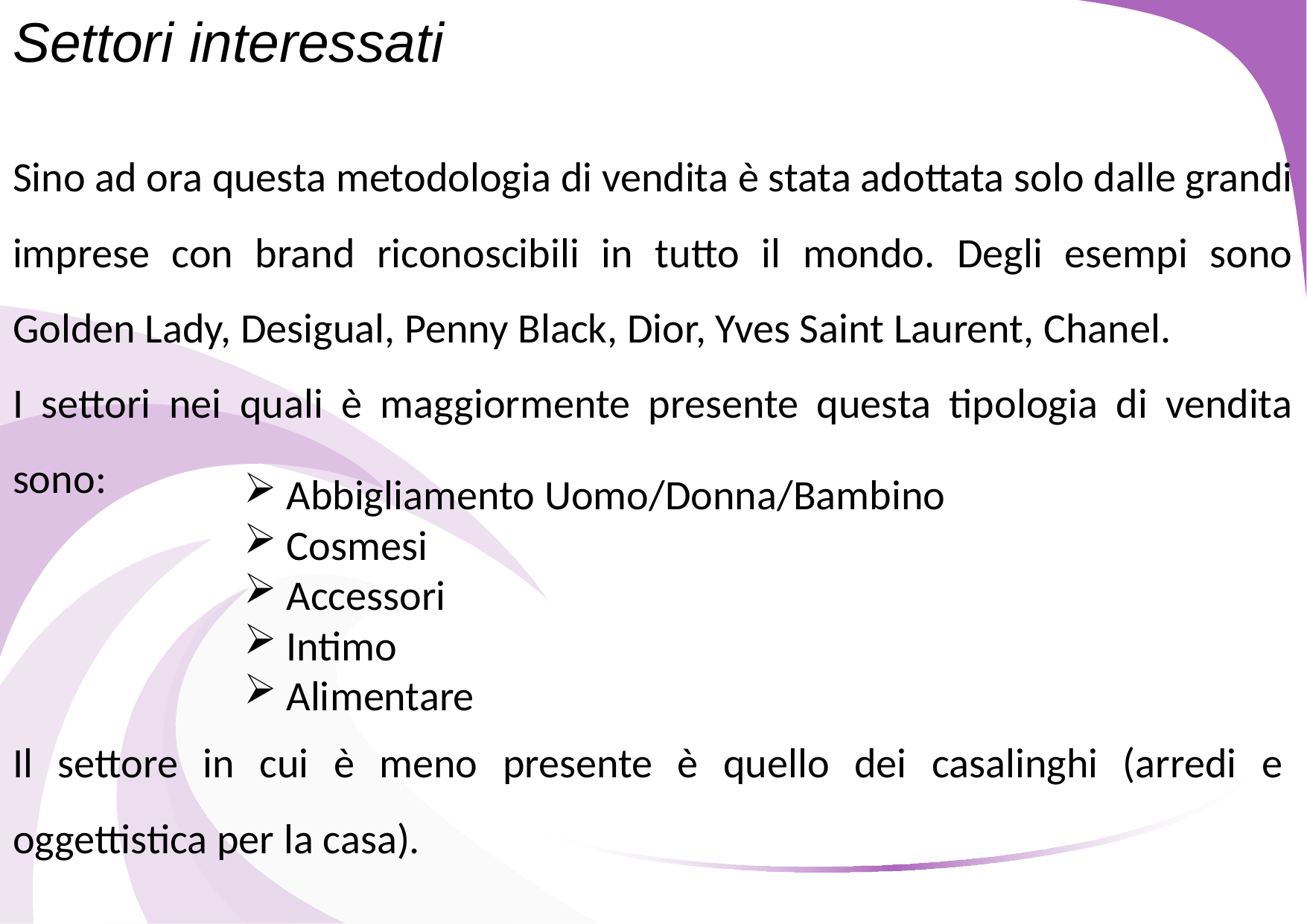

Settori interessati
Sino ad ora questa metodologia di vendita è stata adottata solo dalle grandi imprese con brand riconoscibili in tutto il mondo. Degli esempi sono Golden Lady, Desigual, Penny Black, Dior, Yves Saint Laurent, Chanel.
I settori nei quali è maggiormente presente questa tipologia di vendita sono:
 Abbigliamento Uomo/Donna/Bambino
 Cosmesi
 Accessori
 Intimo
 Alimentare

Il settore in cui è meno presente è quello dei casalinghi (arredi e oggettistica per la casa).